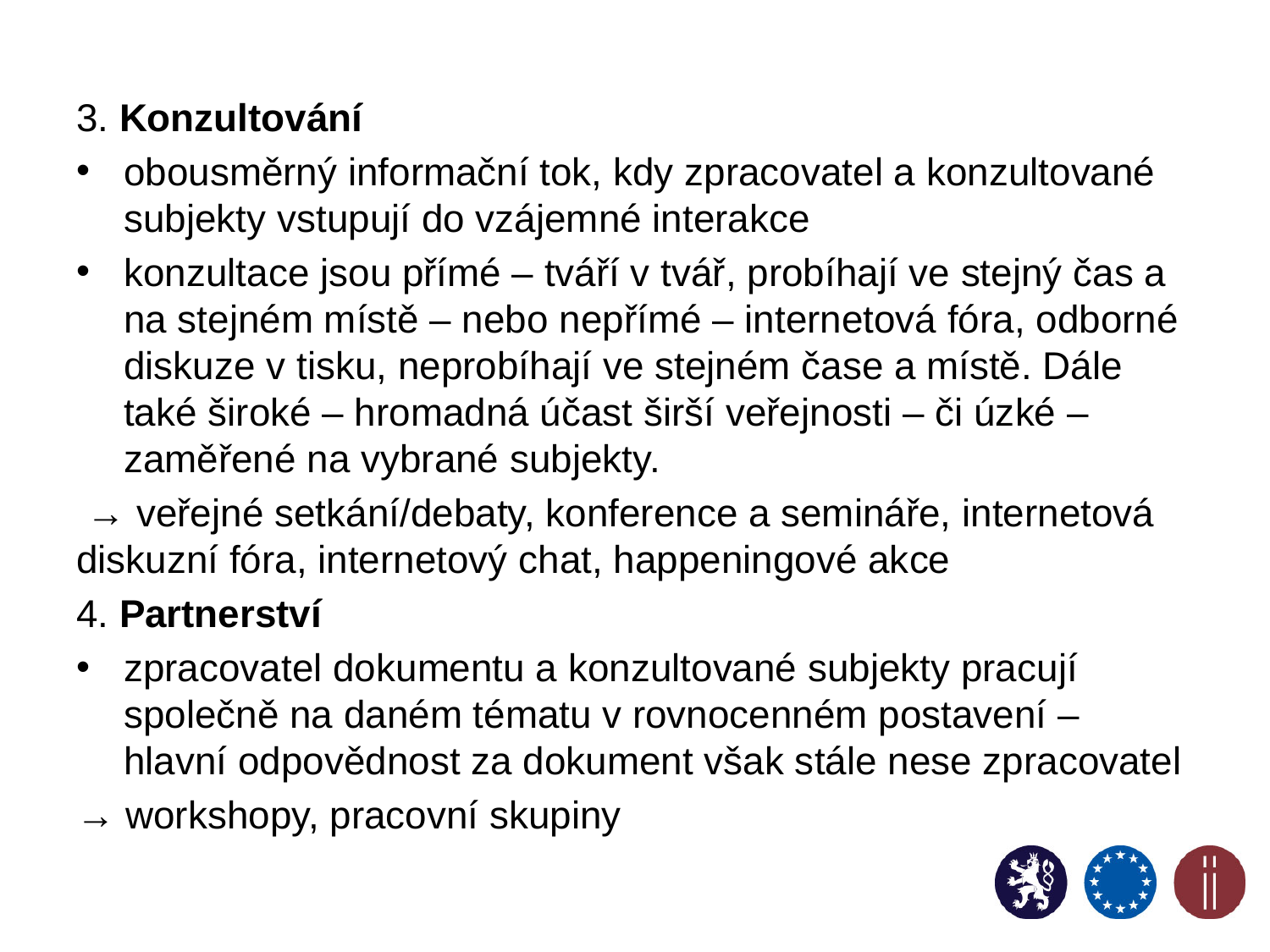

3. Konzultování
obousměrný informační tok, kdy zpracovatel a konzultované subjekty vstupují do vzájemné interakce
konzultace jsou přímé – tváří v tvář, probíhají ve stejný čas a na stejném místě – nebo nepřímé – internetová fóra, odborné diskuze v tisku, neprobíhají ve stejném čase a místě. Dále také široké – hromadná účast širší veřejnosti – či úzké – zaměřené na vybrané subjekty.
 → veřejné setkání/debaty, konference a semináře, internetová diskuzní fóra, internetový chat, happeningové akce
4. Partnerství
zpracovatel dokumentu a konzultované subjekty pracují společně na daném tématu v rovnocenném postavení – hlavní odpovědnost za dokument však stále nese zpracovatel
→ workshopy, pracovní skupiny